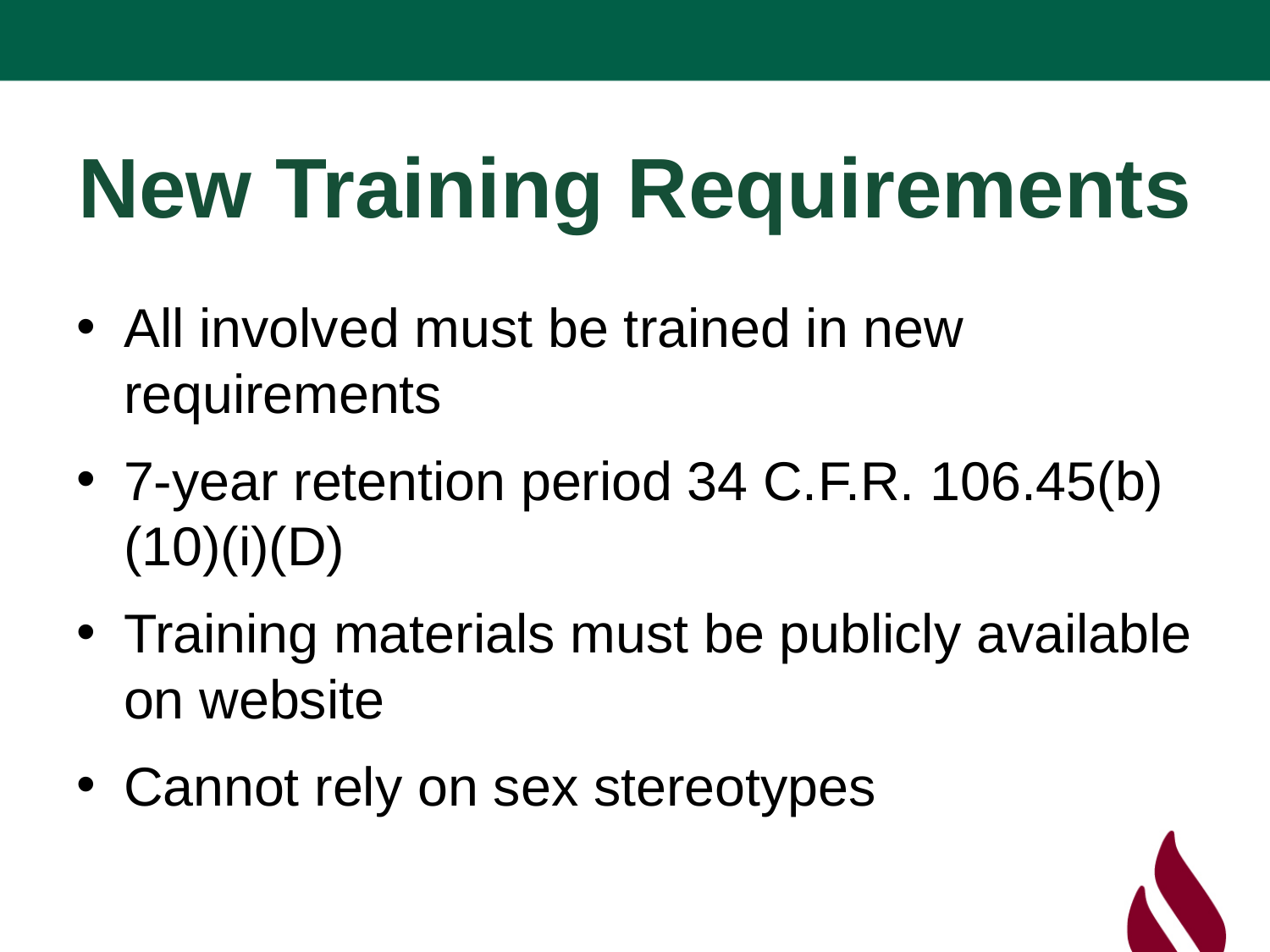

# New Training Requirements
All involved must be trained in new requirements
7-year retention period 34 C.F.R. 106.45(b)(10)(i)(D)
Training materials must be publicly available on website
Cannot rely on sex stereotypes